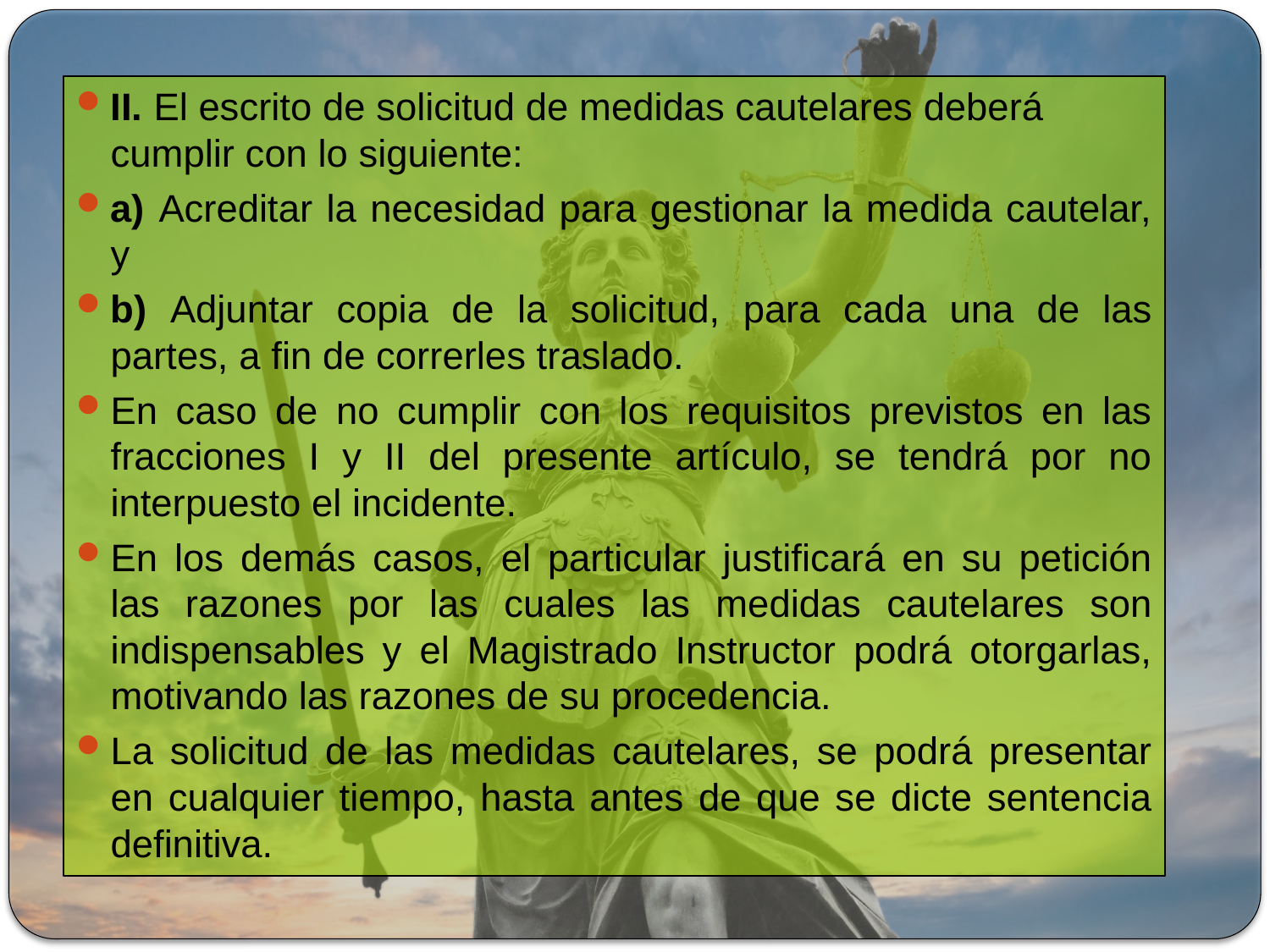

II. El escrito de solicitud de medidas cautelares deberá cumplir con lo siguiente:
a) Acreditar la necesidad para gestionar la medida cautelar, y
b) Adjuntar copia de la solicitud, para cada una de las partes, a fin de correrles traslado.
En caso de no cumplir con los requisitos previstos en las fracciones I y II del presente artículo, se tendrá por no interpuesto el incidente.
En los demás casos, el particular justificará en su petición las razones por las cuales las medidas cautelares son indispensables y el Magistrado Instructor podrá otorgarlas, motivando las razones de su procedencia.
La solicitud de las medidas cautelares, se podrá presentar en cualquier tiempo, hasta antes de que se dicte sentencia definitiva.